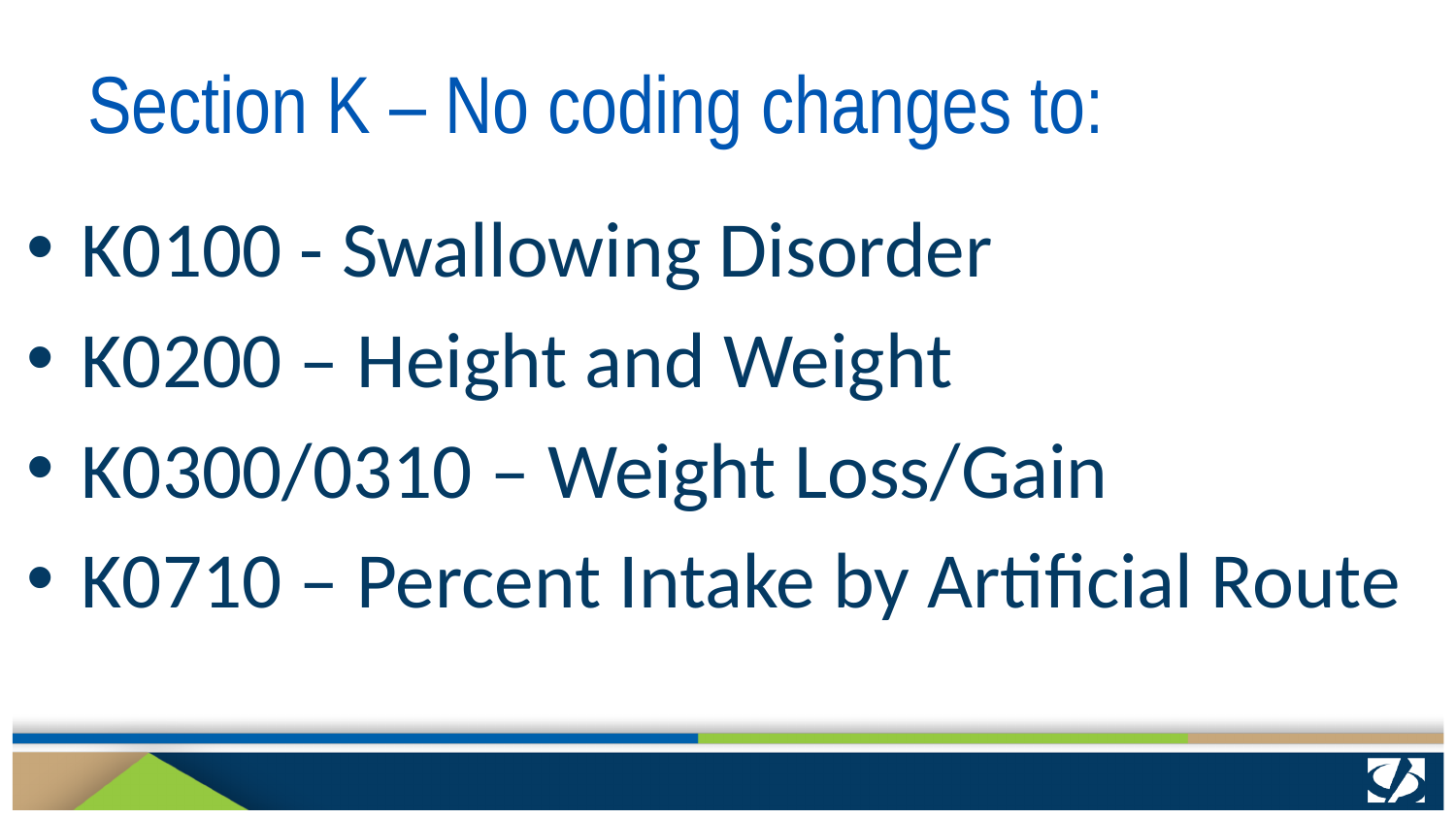

# Section K – No coding changes to:
K0100 - Swallowing Disorder
K0200 – Height and Weight
K0300/0310 – Weight Loss/Gain
K0710 – Percent Intake by Artificial Route